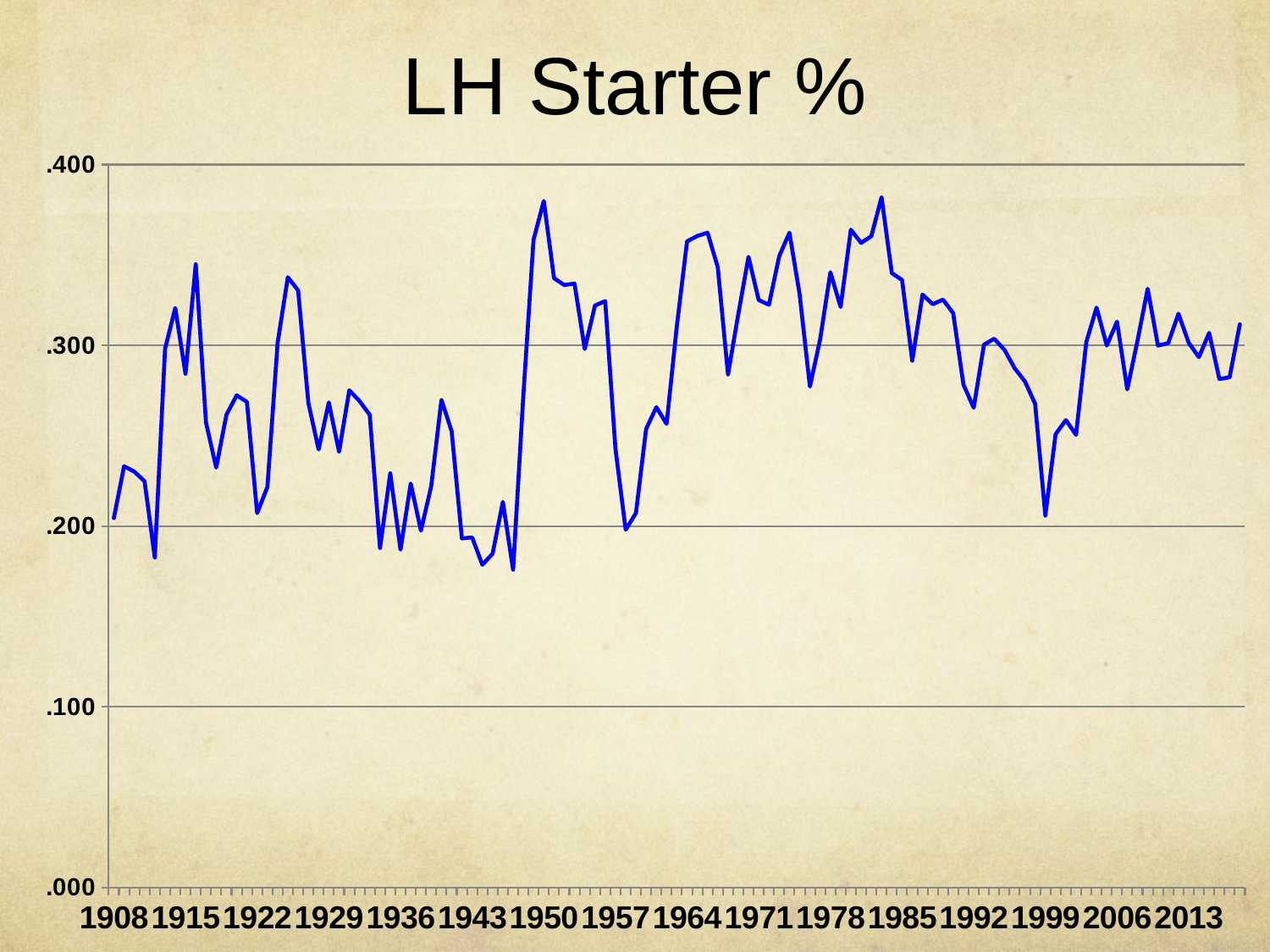

# LH Starter %

### Chart

| Category |  |
|---|---|
| 1908.0 | 0.204361873990307 |
| 1909.0 | 0.233064516129032 |
| 1910.0 | 0.230095541401274 |
| 1911.0 | 0.224755700325733 |
| 1912.0 | 0.182552504038772 |
| 1913.0 | 0.298045602605863 |
| 1914.0 | 0.320634920634921 |
| 1915.0 | 0.284219001610306 |
| 1916.0 | 0.3448 |
| 1917.0 | 0.257234726688103 |
| 1918.0 | 0.232283464566929 |
| 1919.0 | 0.261607142857143 |
| 1920.0 | 0.272285251215559 |
| 1921.0 | 0.268668831168831 |
| 1922.0 | 0.207119741100324 |
| 1923.0 | 0.221590909090909 |
| 1924.0 | 0.301458670988655 |
| 1925.0 | 0.337662337662338 |
| 1926.0 | 0.330357142857143 |
| 1927.0 | 0.268174474959612 |
| 1928.0 | 0.242301458670989 |
| 1929.0 | 0.268352365415987 |
| 1930.0 | 0.241071428571429 |
| 1931.0 | 0.275080906148867 |
| 1932.0 | 0.269105691056911 |
| 1933.0 | 0.261513157894737 |
| 1934.0 | 0.18780487804878 |
| 1935.0 | 0.229132569558101 |
| 1936.0 | 0.186893203883495 |
| 1937.0 | 0.223472668810289 |
| 1938.0 | 0.197389885807504 |
| 1939.0 | 0.221951219512195 |
| 1940.0 | 0.269789983844911 |
| 1941.0 | 0.252411575562701 |
| 1942.0 | 0.193126022913257 |
| 1943.0 | 0.193679092382496 |
| 1944.0 | 0.178513731825525 |
| 1945.0 | 0.184640522875817 |
| 1946.0 | 0.213365539452496 |
| 1947.0 | 0.175762439807384 |
| 1948.0 | 0.271844660194175 |
| 1949.0 | 0.358414239482201 |
| 1950.0 | 0.379838709677419 |
| 1951.0 | 0.337115072933549 |
| 1952.0 | 0.333333333333333 |
| 1953.0 | 0.334142394822006 |
| 1954.0 | 0.297906602254428 |
| 1955.0 | 0.322006472491909 |
| 1956.0 | 0.324433656957929 |
| 1957.0 | 0.242694805194805 |
| 1958.0 | 0.197899838449111 |
| 1959.0 | 0.207119741100324 |
| 1960.0 | 0.253646677471637 |
| 1961.0 | 0.265721331689272 |
| 1962.0 | 0.256489493201483 |
| 1963.0 | 0.310643564356436 |
| 1964.0 | 0.357493857493857 |
| 1965.0 | 0.360493827160494 |
| 1966.0 | 0.362282878411911 |
| 1967.0 | 0.34320987654321 |
| 1968.0 | 0.283866995073892 |
| 1969.0 | 0.317060637204522 |
| 1970.0 | 0.348920863309352 |
| 1971.0 | 0.325051759834368 |
| 1972.0 | 0.322389666307858 |
| 1973.0 | 0.349279835390946 |
| 1974.0 | 0.362281603288797 |
| 1975.0 | 0.328141225337487 |
| 1976.0 | 0.277145811789038 |
| 1977.0 | 0.303271441202476 |
| 1978.0 | 0.340406719717064 |
| 1979.0 | 0.321206743566992 |
| 1980.0 | 0.363957597173145 |
| 1981.0 | 0.356666666666667 |
| 1982.0 | 0.360352422907489 |
| 1983.0 | 0.381938325991189 |
| 1984.0 | 0.33994708994709 |
| 1985.0 | 0.33613074204947 |
| 1986.0 | 0.291446208112875 |
| 1987.0 | 0.328042328042328 |
| 1988.0 | 0.322723253757736 |
| 1989.0 | 0.325242718446602 |
| 1990.0 | 0.317740511915269 |
| 1991.0 | 0.278218694885362 |
| 1992.0 | 0.265432098765432 |
| 1993.0 | 0.30026455026455 |
| 1994.0 | 0.303638644918444 |
| 1995.0 | 0.297524752475247 |
| 1996.0 | 0.287290379523389 |
| 1997.0 | 0.280035335689046 |
| 1998.0 | 0.267636684303351 |
| 1999.0 | 0.205739514348786 |
| 2000.0 | 0.250772626931567 |
| 2001.0 | 0.258605472197705 |
| 2002.0 | 0.250441696113074 |
| 2003.0 | 0.301762114537445 |
| 2004.0 | 0.320829655781112 |
| 2005.0 | 0.299823633156966 |
| 2006.0 | 0.31305114638448 |
| 2007.0 | 0.275573192239859 |
| 2008.0 | 0.302469135802469 |
| 2009.0 | 0.331277533039648 |
| 2010.0 | 0.299823633156966 |
| 2011.0 | 0.301146384479718 |
| 2012.0 | 0.317460317460317 |
| 2013.0 | 0.301398026315789 |
| 2014.0 | 0.293415637860082 |
| 2015.0 | 0.306836902800659 |
| 2016.0 | 0.281301482701812 |
| 2017.0 | 0.282304526748971 |